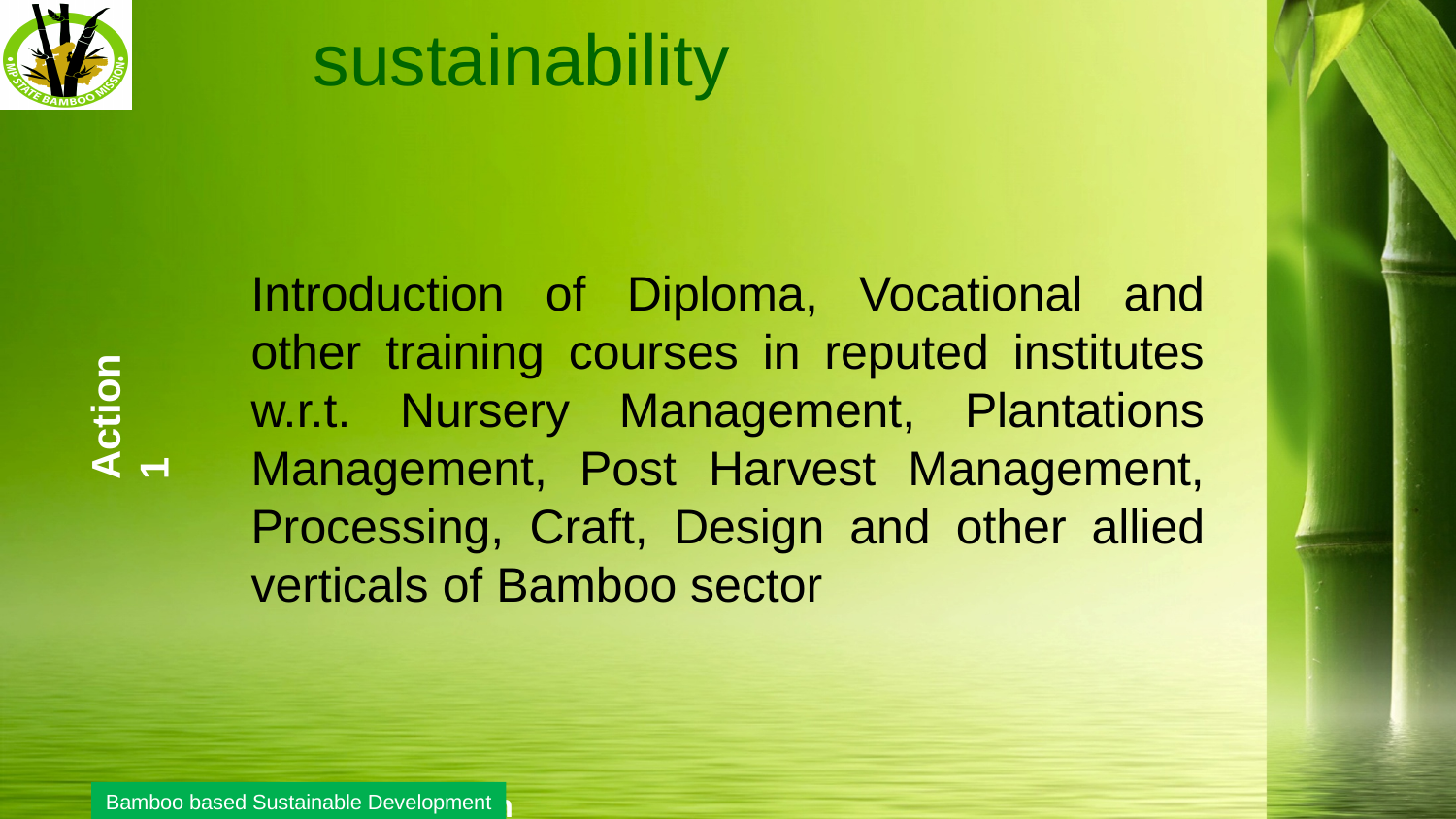

# Bamboo for sustainability
Introduction of Diploma, Vocational and other training courses in reputed institutes w.r.t. Nursery Management, Plantations Management, Post Harvest Management, Processing, Craft, Design and other allied verticals of Bamboo sector
Action 1
Bamboo based Sustainable Development